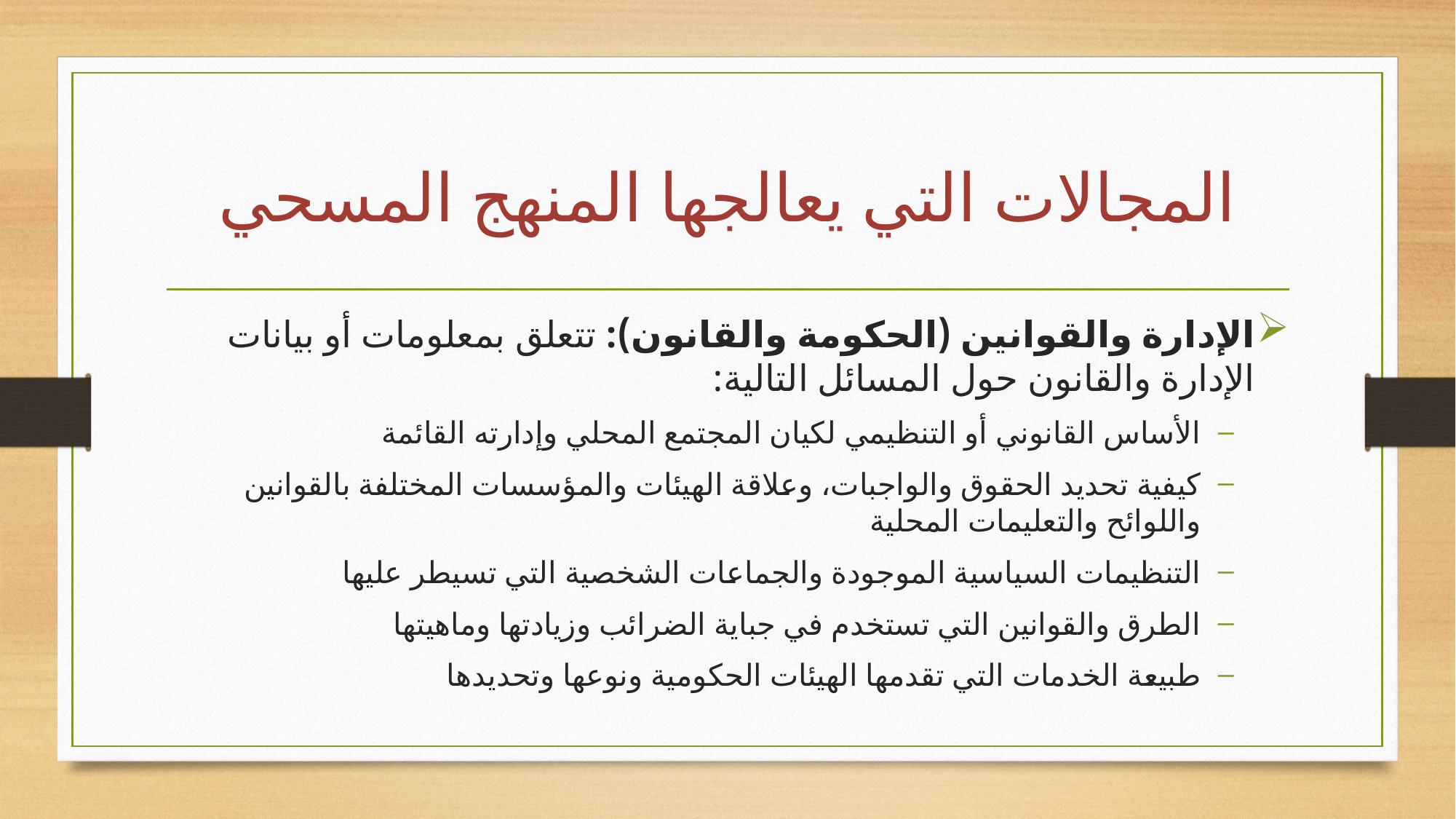

# المجالات التي يعالجها المنهج المسحي
الإدارة والقوانين (الحكومة والقانون): تتعلق بمعلومات أو بيانات الإدارة والقانون حول المسائل التالية:
الأساس القانوني أو التنظيمي لكيان المجتمع المحلي وإدارته القائمة
كيفية تحديد الحقوق والواجبات، وعلاقة الهيئات والمؤسسات المختلفة بالقوانين واللوائح والتعليمات المحلية
التنظيمات السياسية الموجودة والجماعات الشخصية التي تسيطر عليها
الطرق والقوانين التي تستخدم في جباية الضرائب وزيادتها وماهيتها
طبيعة الخدمات التي تقدمها الهيئات الحكومية ونوعها وتحديدها